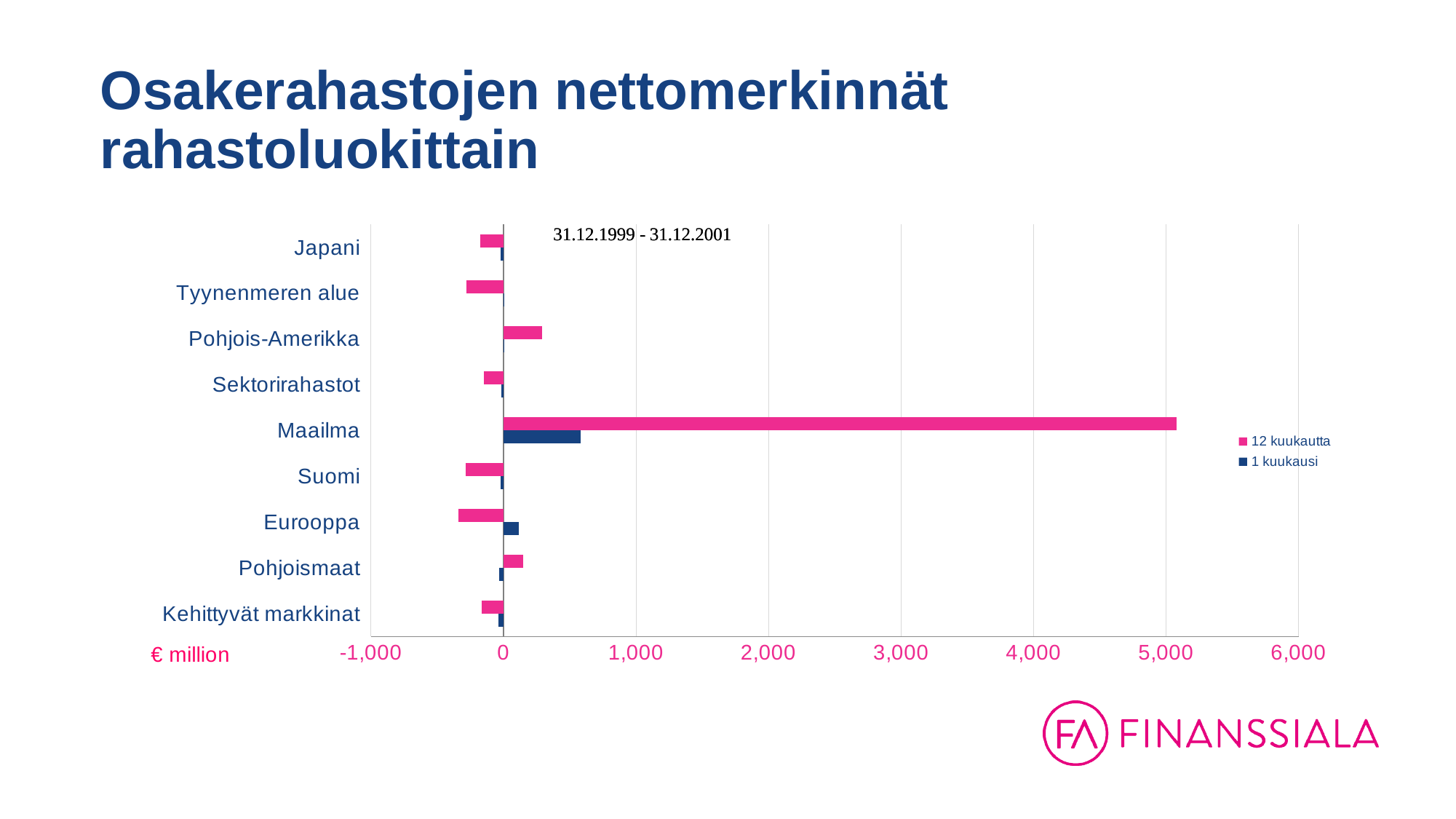

# Osakerahastojen nettomerkinnät rahastoluokittain

### Chart

| Category | 1 kuukausi | 12 kuukautta |
|---|---|---|
| Kehittyvät markkinat | -38.09658172177199 | -166.98859718065023 |
| Pohjoismaat | -31.624122672132774 | 146.53783810588604 |
| Eurooppa | 115.06276939938485 | -342.3821658600317 |
| Suomi | -19.546012457919016 | -288.0017961506671 |
| Maailma | 584.8864808641233 | 5081.394735168136 |
| Sektorirahastot | -18.24311933 | -150.36847838 |
| Pohjois-Amerikka | 4.855494622038639 | 291.0832580907327 |
| Tyynenmeren alue | -1.9628511499999999 | -280.1091571 |
| Japani | -23.41443560354546 | -177.03321895602426 |